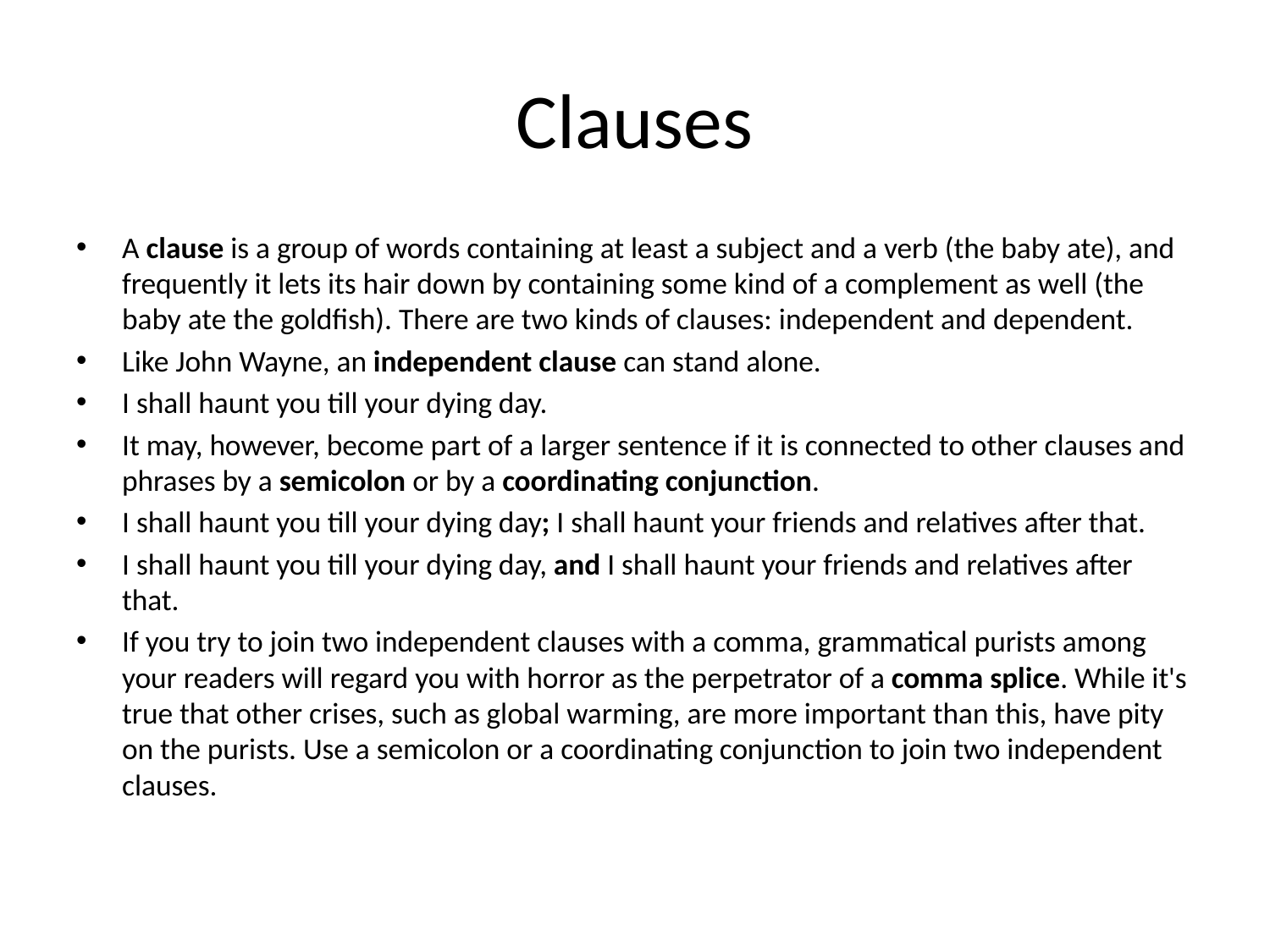

# Clauses
A clause is a group of words containing at least a subject and a verb (the baby ate), and frequently it lets its hair down by containing some kind of a complement as well (the baby ate the goldfish). There are two kinds of clauses: independent and dependent.
Like John Wayne, an independent clause can stand alone.
I shall haunt you till your dying day.
It may, however, become part of a larger sentence if it is connected to other clauses and phrases by a semicolon or by a coordinating conjunction.
I shall haunt you till your dying day; I shall haunt your friends and relatives after that.
I shall haunt you till your dying day, and I shall haunt your friends and relatives after that.
If you try to join two independent clauses with a comma, grammatical purists among your readers will regard you with horror as the perpetrator of a comma splice. While it's true that other crises, such as global warming, are more important than this, have pity on the purists. Use a semicolon or a coordinating conjunction to join two independent clauses.